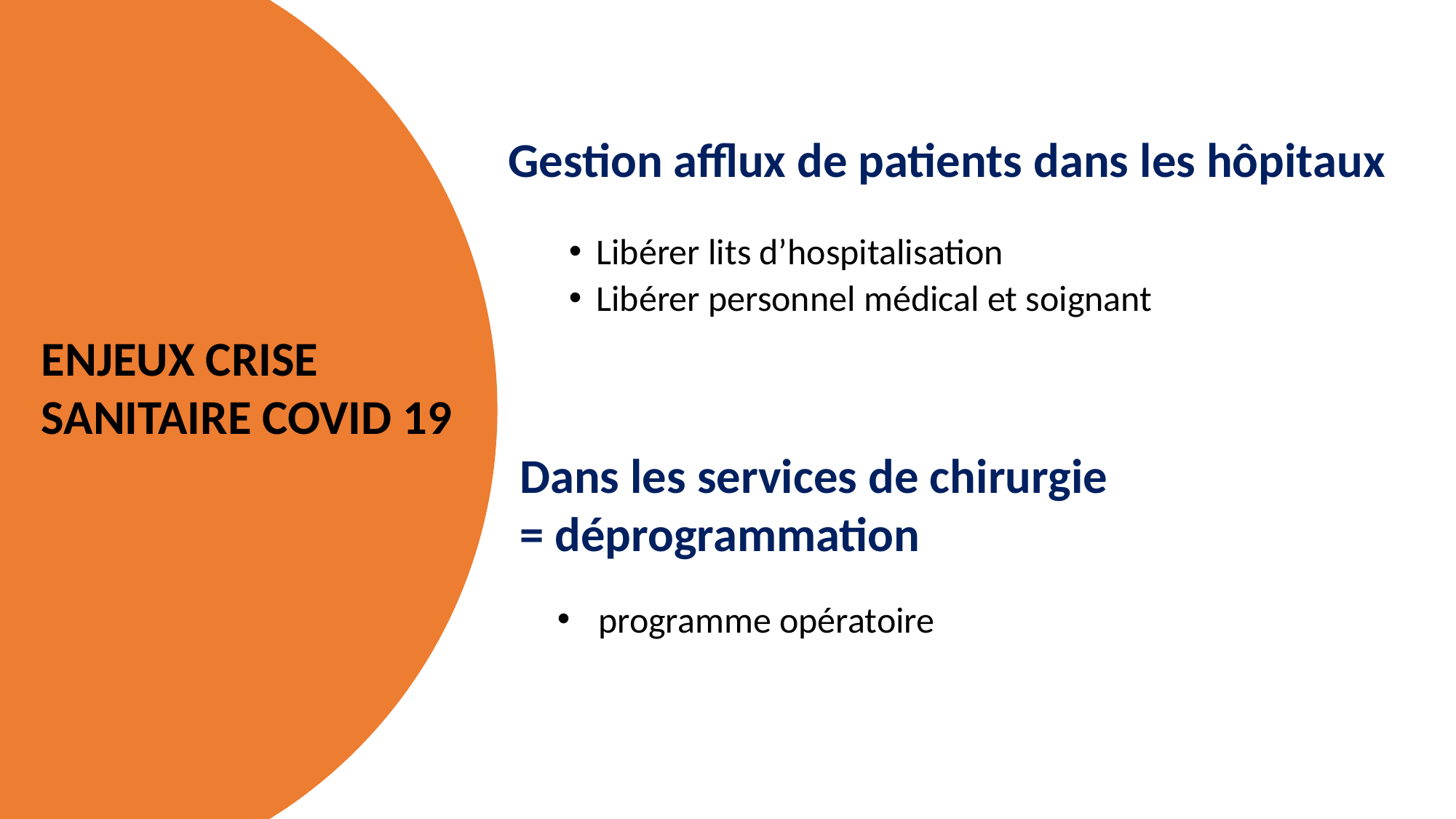

Gestion afflux de patients dans les hôpitaux
Libérer lits d’hospitalisation
Libérer personnel médical et soignant

ENJEUX CRISE SANITAIRE COVID 19
Dans les services de chirurgie
= déprogrammation

programme opératoire